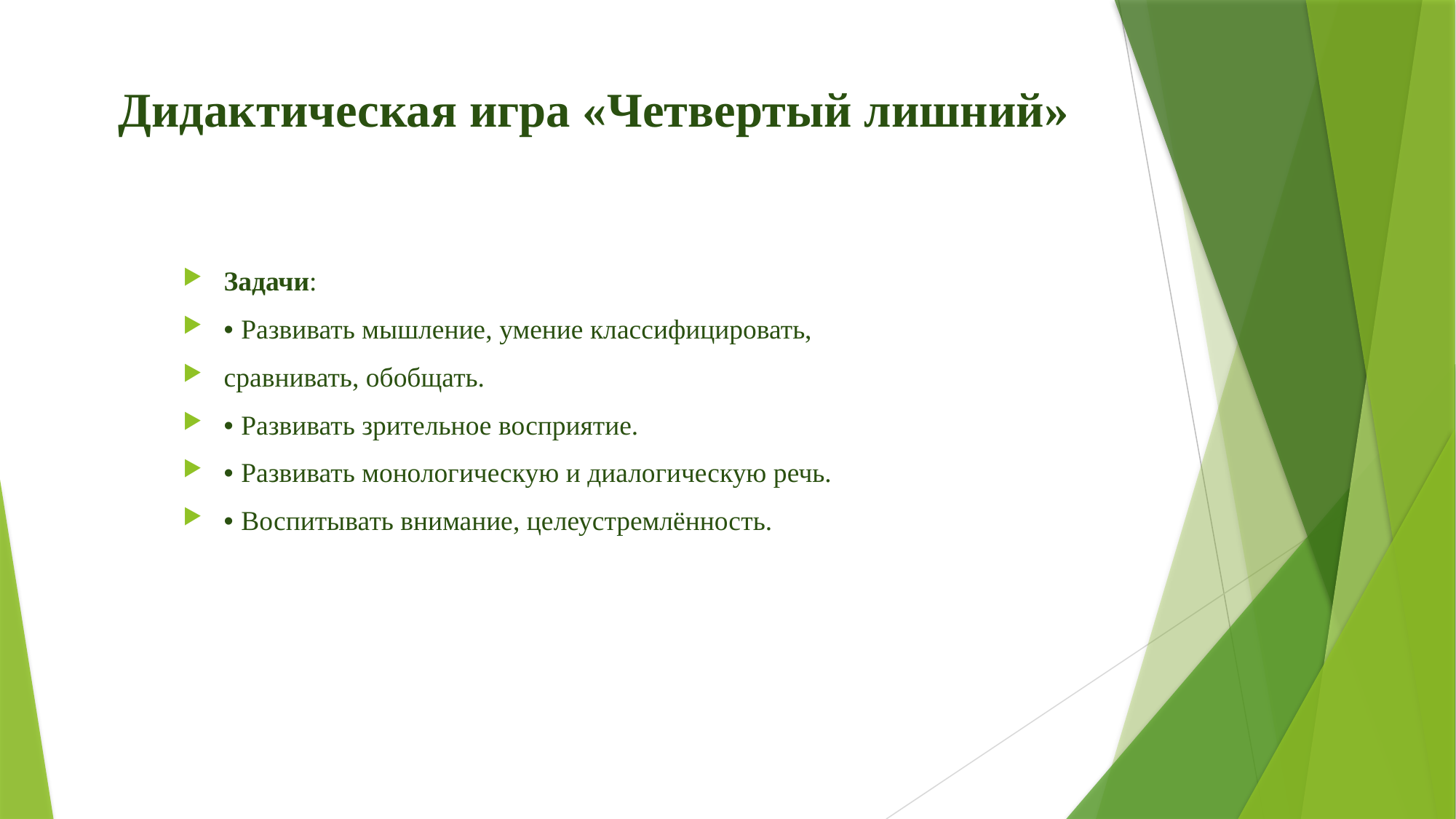

# Дидактическая игра «Четвертый лишний»
Задачи:
• Развивать мышление, умение классифицировать,
сравнивать, обобщать.
• Развивать зрительное восприятие.
• Развивать монологическую и диалогическую речь.
• Воспитывать внимание, целеустремлённость.